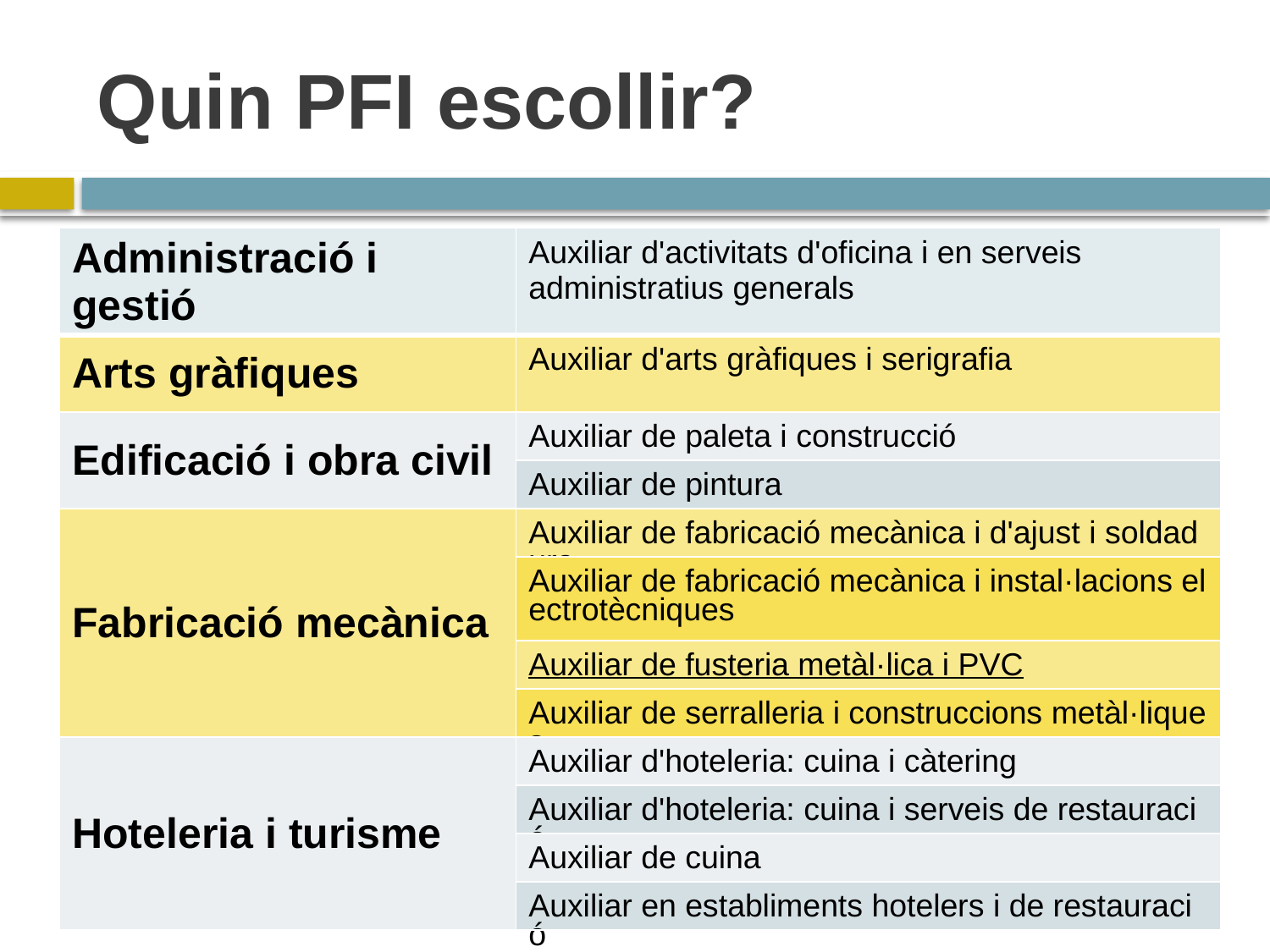

# Quin PFI escollir?
| Administració i gestió | Auxiliar d'activitats d'oficina i en serveis administratius generals |
| --- | --- |
| Arts gràfiques | Auxiliar d'arts gràfiques i serigrafia |
| Edificació i obra civil | Auxiliar de paleta i construcció |
|  | Auxiliar de pintura |
| Fabricació mecànica | Auxiliar de fabricació mecànica i d'ajust i soldadura |
|  | Auxiliar de fabricació mecànica i instal·lacions electrotècniques |
|  | Auxiliar de fusteria metàl·lica i PVC |
|  | Auxiliar de serralleria i construccions metàl·liques |
| Hoteleria i turisme | Auxiliar d'hoteleria: cuina i càtering |
|  | Auxiliar d'hoteleria: cuina i serveis de restauració |
|  | Auxiliar de cuina |
|  | Auxiliar en establiments hotelers i de restauració |